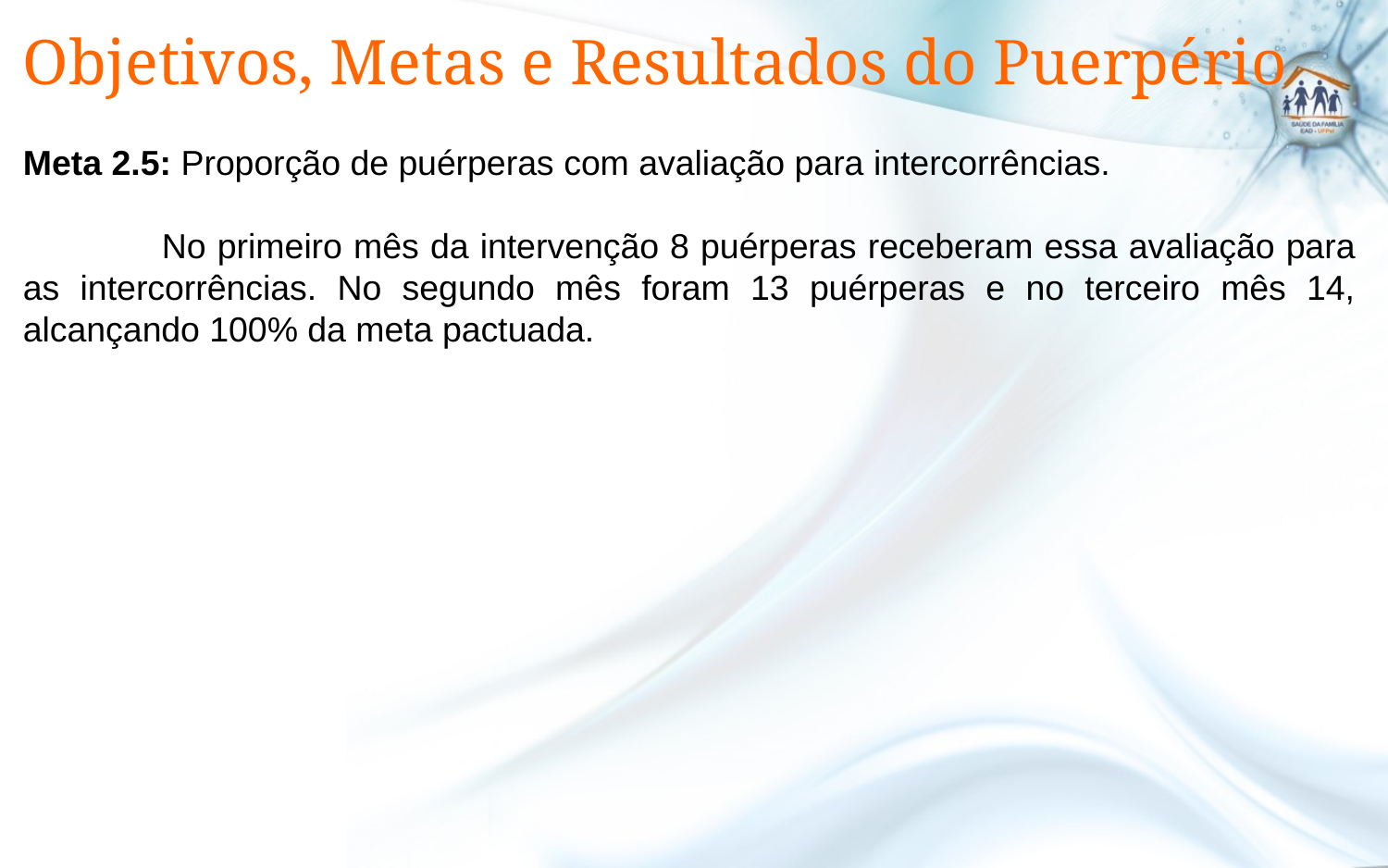

# Objetivos, Metas e Resultados do Puerpério
Meta 2.5: Proporção de puérperas com avaliação para intercorrências.

	No primeiro mês da intervenção 8 puérperas receberam essa avaliação para as intercorrências. No segundo mês foram 13 puérperas e no terceiro mês 14, alcançando 100% da meta pactuada.